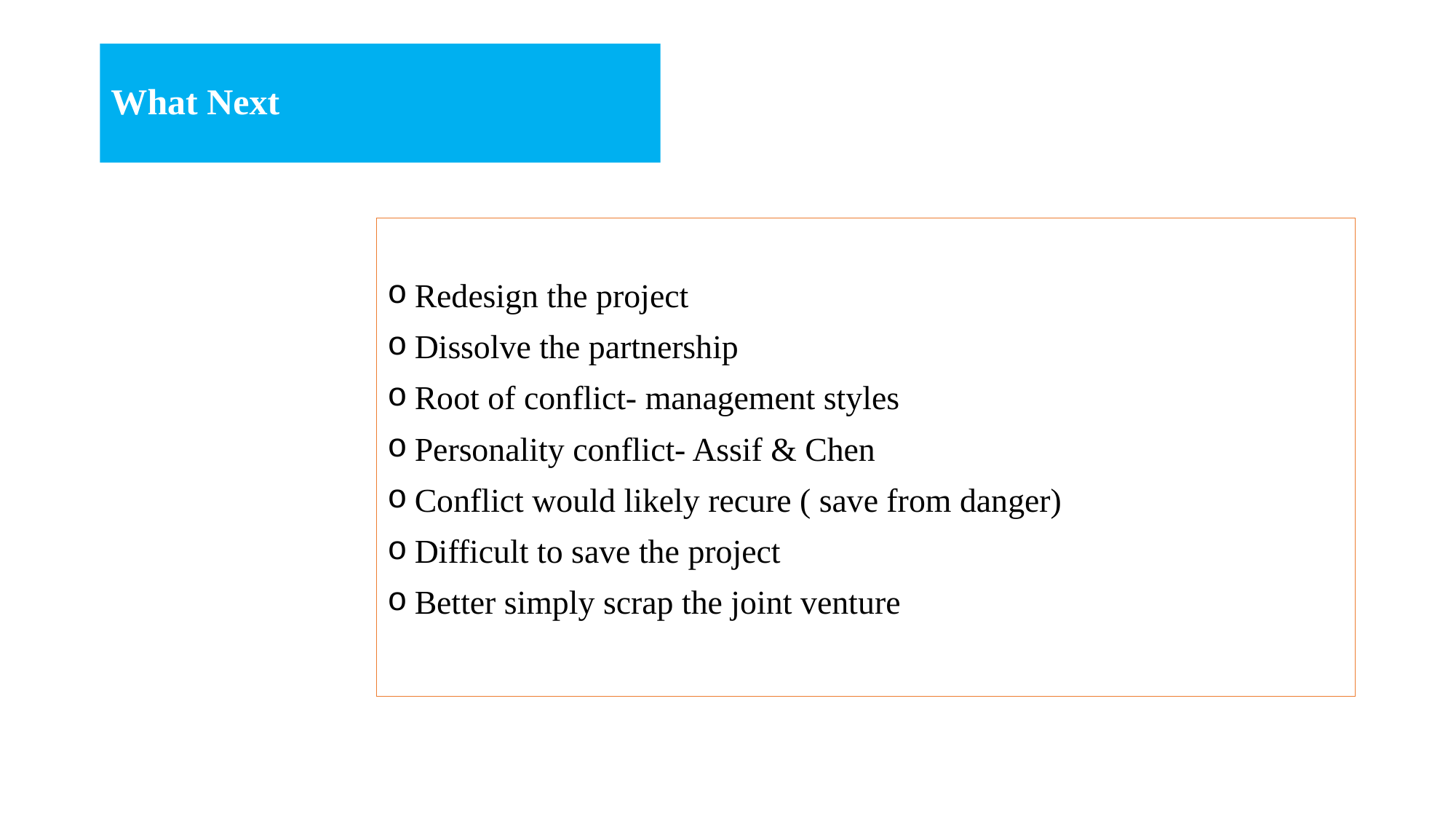

# What Next

Redesign the project
Dissolve the partnership
Root of conflict- management styles
Personality conflict- Assif & Chen
Conflict would likely recure ( save from danger)
Difficult to save the project
Better simply scrap the joint venture